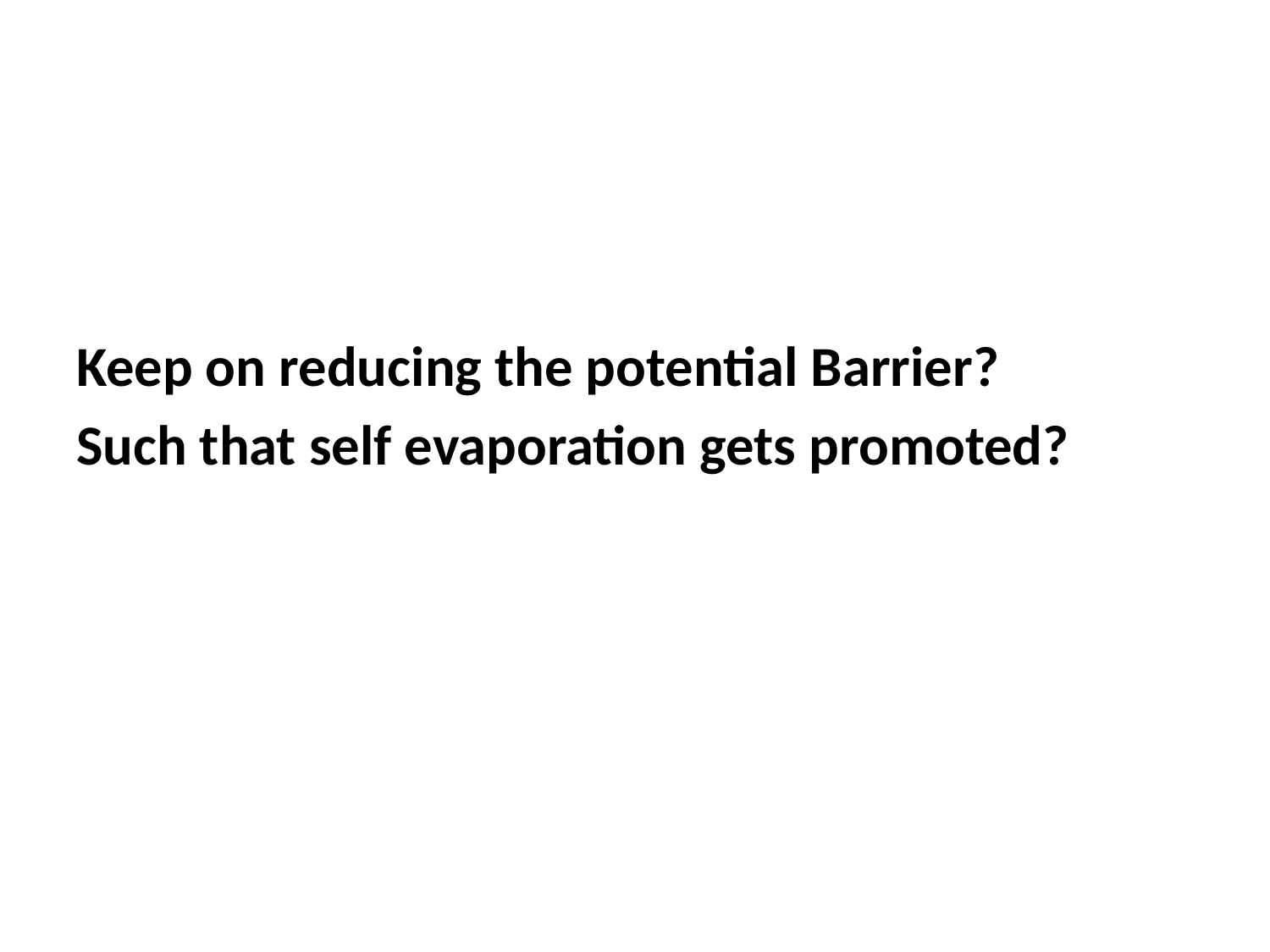

Keep on reducing the potential Barrier?
Such that self evaporation gets promoted?